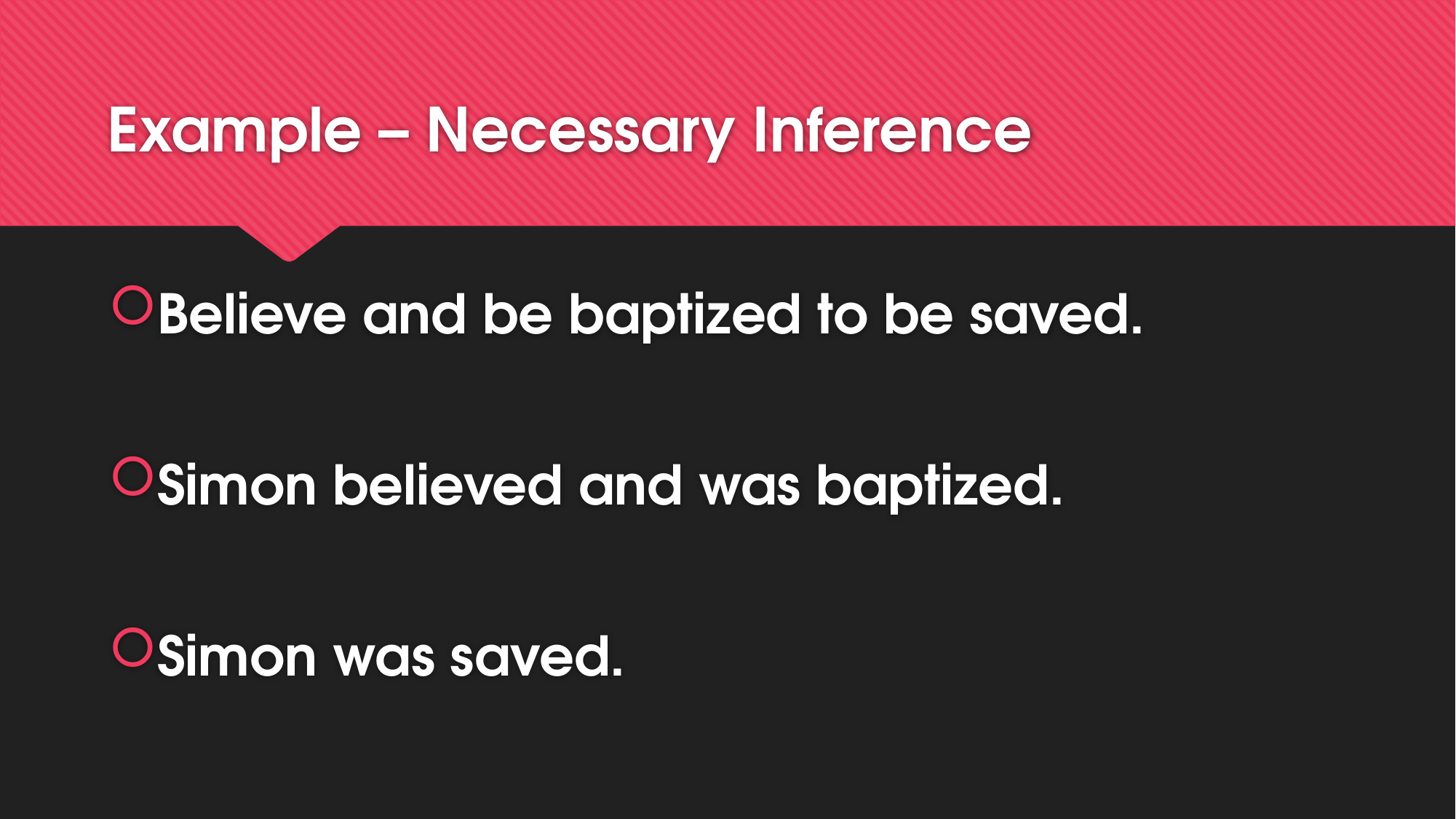

# Example – Necessary Inference
Believe and be baptized to be saved.

Simon believed and was baptized.

Simon was saved.